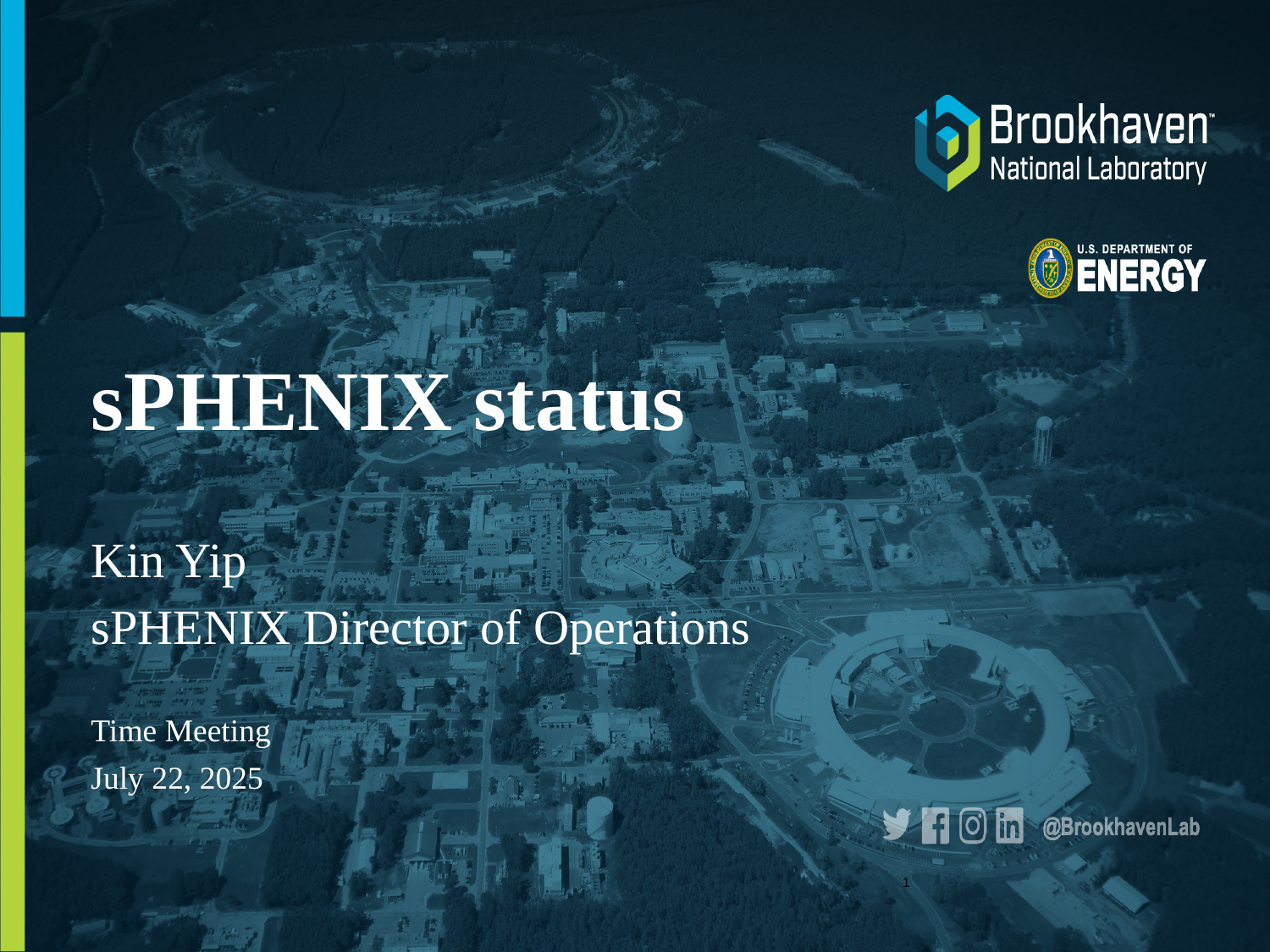

# sPHENIX status
Kin Yip
sPHENIX Director of Operations
Time Meeting
July 22, 2025
1